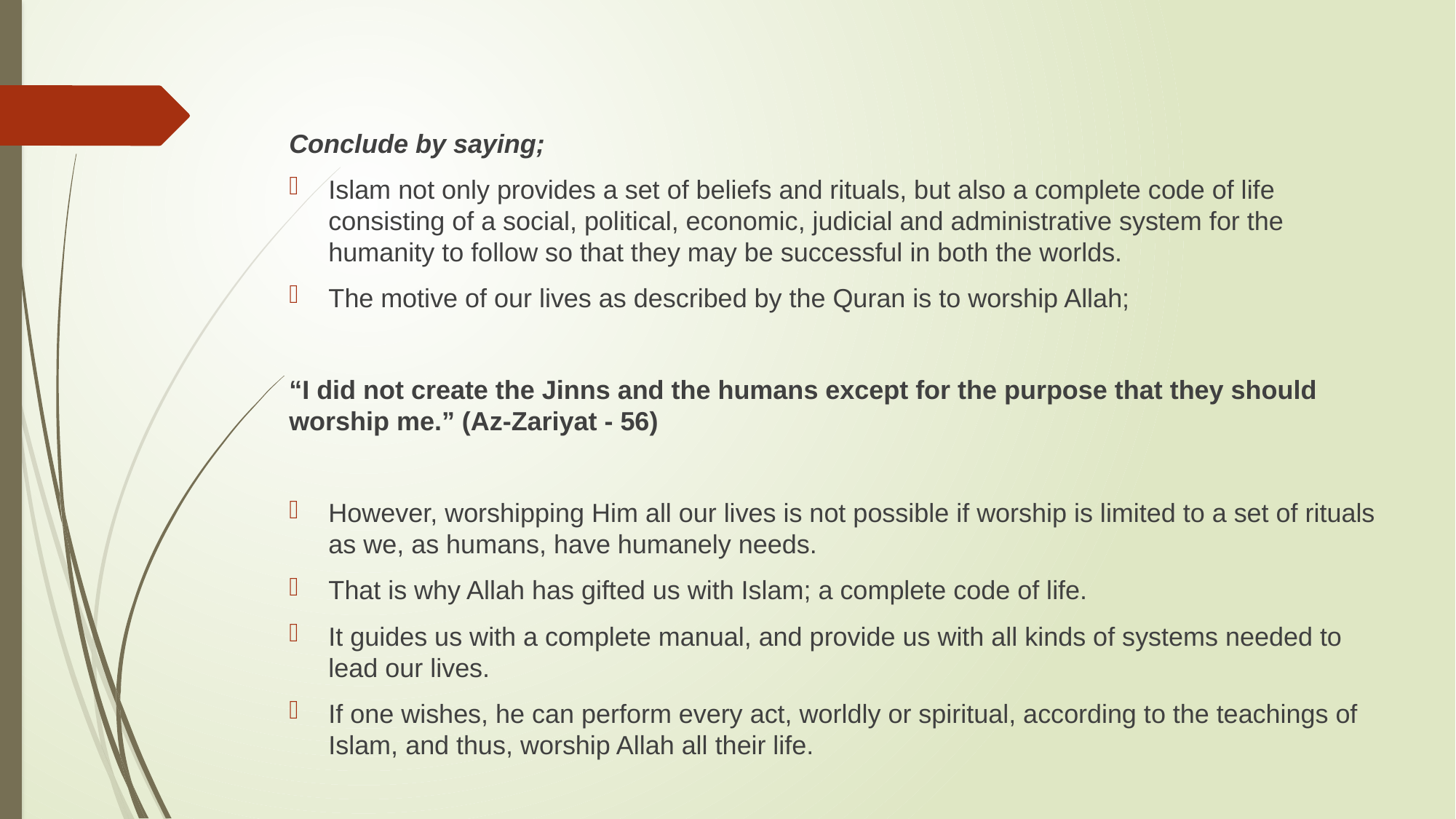

Conclude by saying;
Islam not only provides a set of beliefs and rituals, but also a complete code of life consisting of a social, political, economic, judicial and administrative system for the humanity to follow so that they may be successful in both the worlds.
The motive of our lives as described by the Quran is to worship Allah;

“I did not create the Jinns and the humans except for the purpose that they should worship me.” (Az-Zariyat - 56)

However, worshipping Him all our lives is not possible if worship is limited to a set of rituals as we, as humans, have humanely needs.
That is why Allah has gifted us with Islam; a complete code of life.
It guides us with a complete manual, and provide us with all kinds of systems needed to lead our lives.
If one wishes, he can perform every act, worldly or spiritual, according to the teachings of Islam, and thus, worship Allah all their life.